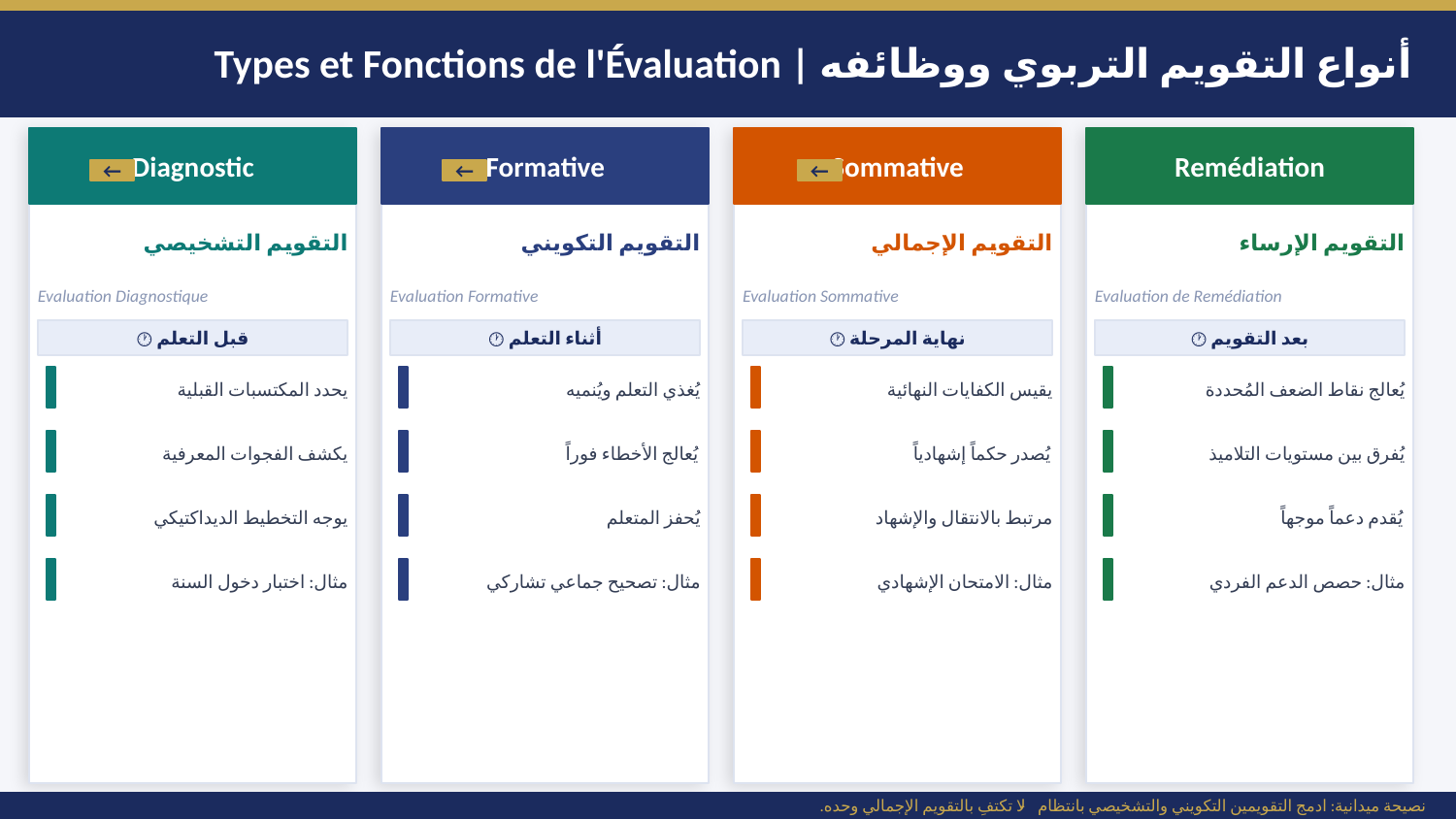

أنواع التقويم التربوي ووظائفه | Types et Fonctions de l'Évaluation

Diagnostic

Formative

Sommative

Remédiation

←

←

←
التقويم التشخيصي
التقويم التكويني
التقويم الإجمالي
التقويم الإرساء
Evaluation Diagnostique
Evaluation Formative
Evaluation Sommative
Evaluation de Remédiation

🕐 قبل التعلم

🕐 أثناء التعلم

🕐 نهاية المرحلة

🕐 بعد التقويم
يحدد المكتسبات القبلية
يُغذي التعلم ويُنميه
يقيس الكفايات النهائية
يُعالج نقاط الضعف المُحددة

يكشف الفجوات المعرفية
يُعالج الأخطاء فوراً
يُصدر حكماً إشهادياً
يُفرق بين مستويات التلاميذ

يوجه التخطيط الديداكتيكي
يُحفز المتعلم
مرتبط بالانتقال والإشهاد
يُقدم دعماً موجهاً

مثال: اختبار دخول السنة
مثال: تصحيح جماعي تشاركي
مثال: الامتحان الإشهادي
مثال: حصص الدعم الفردي

نصيحة ميدانية: ادمج التقويمين التكويني والتشخيصي بانتظام - لا تكتفِ بالتقويم الإجمالي وحده.